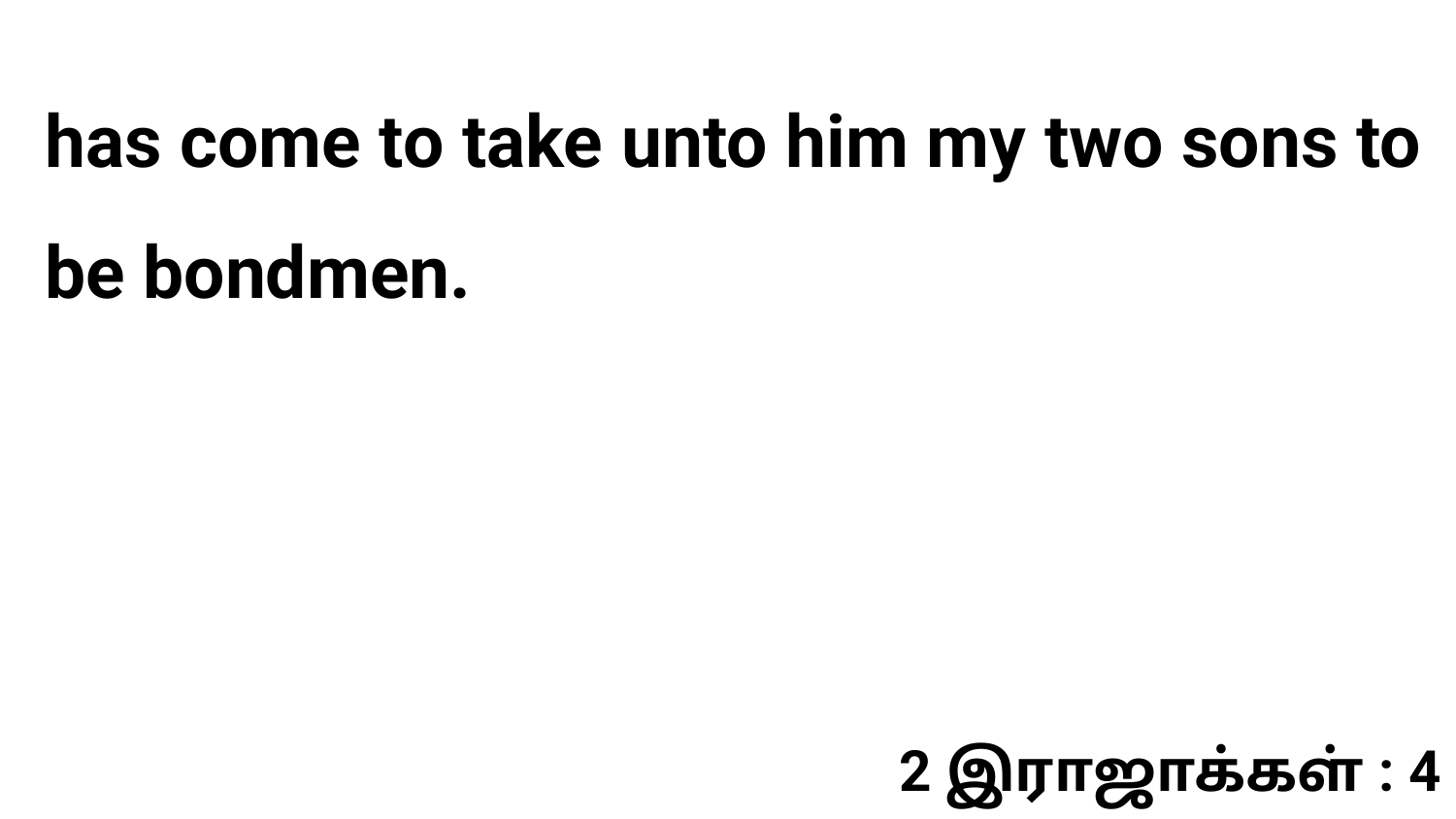

has come to take unto him my two sons to be bondmen.
2 இராஜாக்கள் : 4